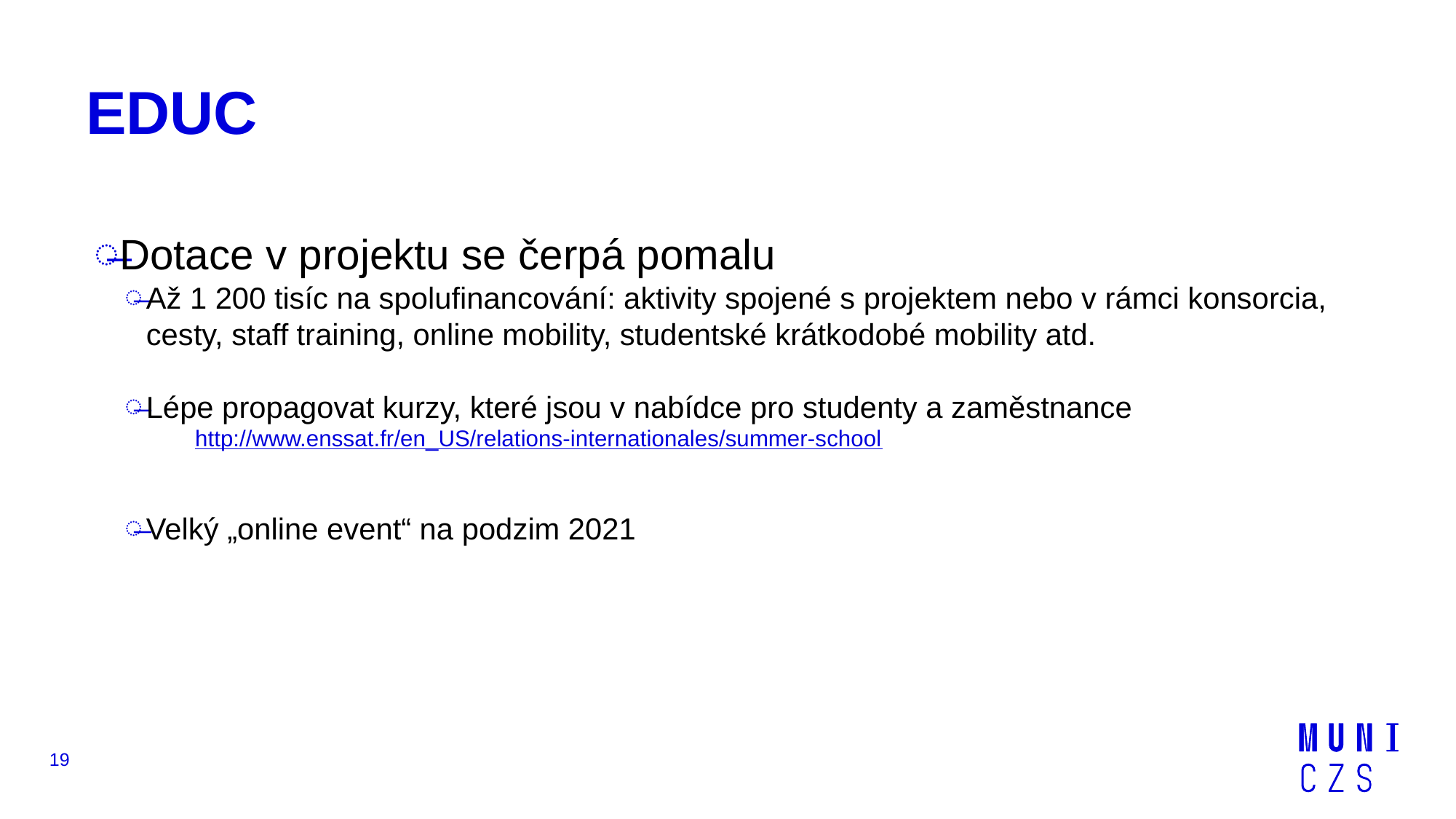

# EDUC
Dotace v projektu se čerpá pomalu
Až 1 200 tisíc na spolufinancování: aktivity spojené s projektem nebo v rámci konsorcia, cesty, staff training, online mobility, studentské krátkodobé mobility atd.

Lépe propagovat kurzy, které jsou v nabídce pro studenty a zaměstnance
http://www.enssat.fr/en_US/relations-internationales/summer-school

Velký „online event“ na podzim 2021
19